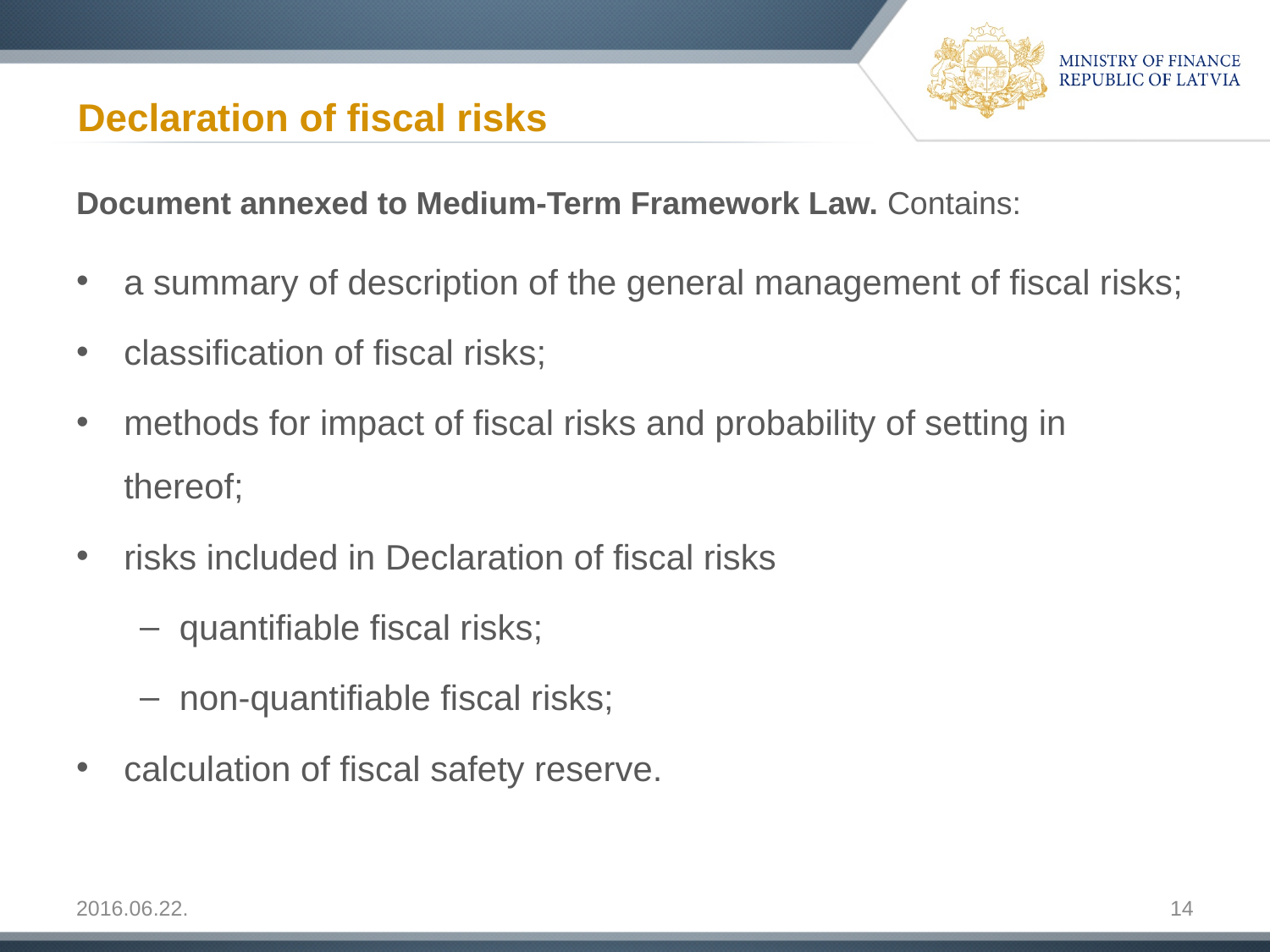

# Declaration of fiscal risks
Document annexed to Medium-Term Framework Law. Contains:
a summary of description of the general management of fiscal risks;
classification of fiscal risks;
methods for impact of fiscal risks and probability of setting in thereof;
risks included in Declaration of fiscal risks
quantifiable fiscal risks;
non-quantifiable fiscal risks;
calculation of fiscal safety reserve.
2016.06.22.
14